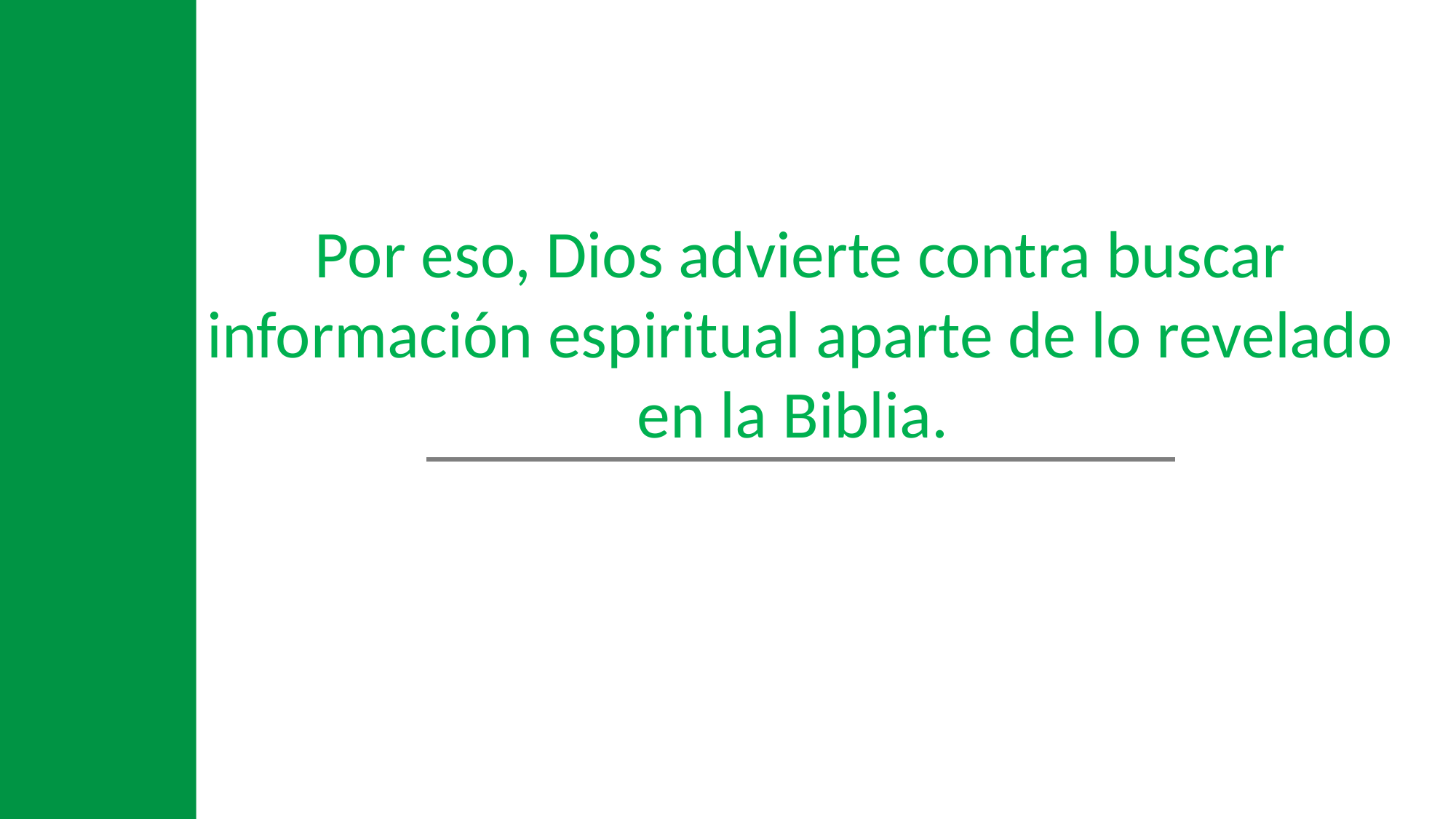

Por eso, Dios advierte contra buscar información espiritual aparte de lo revelado en la Biblia.